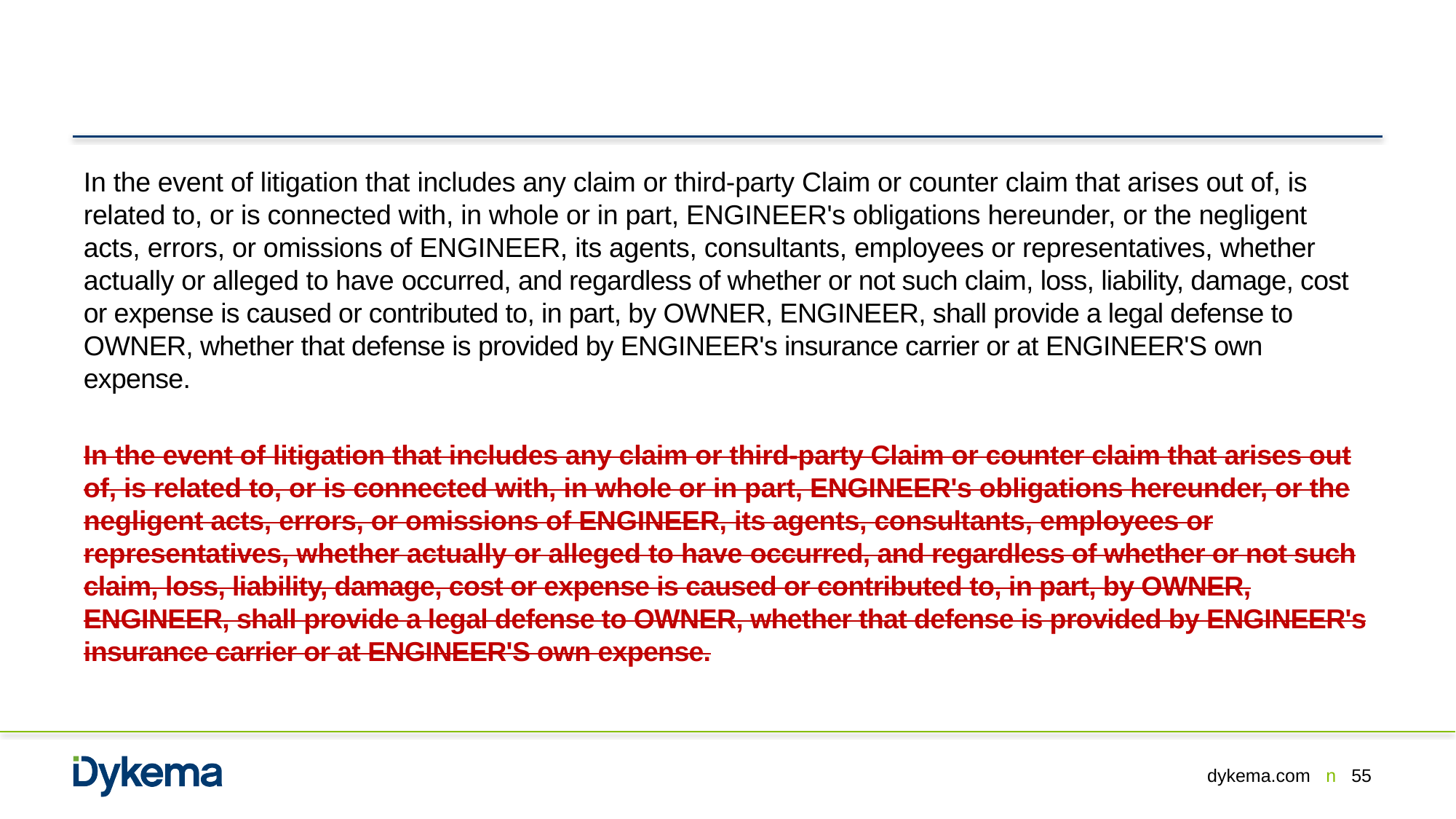

In the event of litigation that includes any claim or third-party Claim or counter claim that arises out of, is related to, or is connected with, in whole or in part, ENGINEER's obligations hereunder, or the negligent acts, errors, or omissions of ENGINEER, its agents, consultants, employees or representatives, whether actually or alleged to have occurred, and regardless of whether or not such claim, loss, liability, damage, cost or expense is caused or contributed to, in part, by OWNER, ENGINEER, shall provide a legal defense to OWNER, whether that defense is provided by ENGINEER's insurance carrier or at ENGINEER'S own expense.

In the event of litigation that includes any claim or third-party Claim or counter claim that arises out of, is related to, or is connected with, in whole or in part, ENGINEER's obligations hereunder, or the negligent acts, errors, or omissions of ENGINEER, its agents, consultants, employees or representatives, whether actually or alleged to have occurred, and regardless of whether or not such claim, loss, liability, damage, cost or expense is caused or contributed to, in part, by OWNER, ENGINEER, shall provide a legal defense to OWNER, whether that defense is provided by ENGINEER's insurance carrier or at ENGINEER'S own expense.